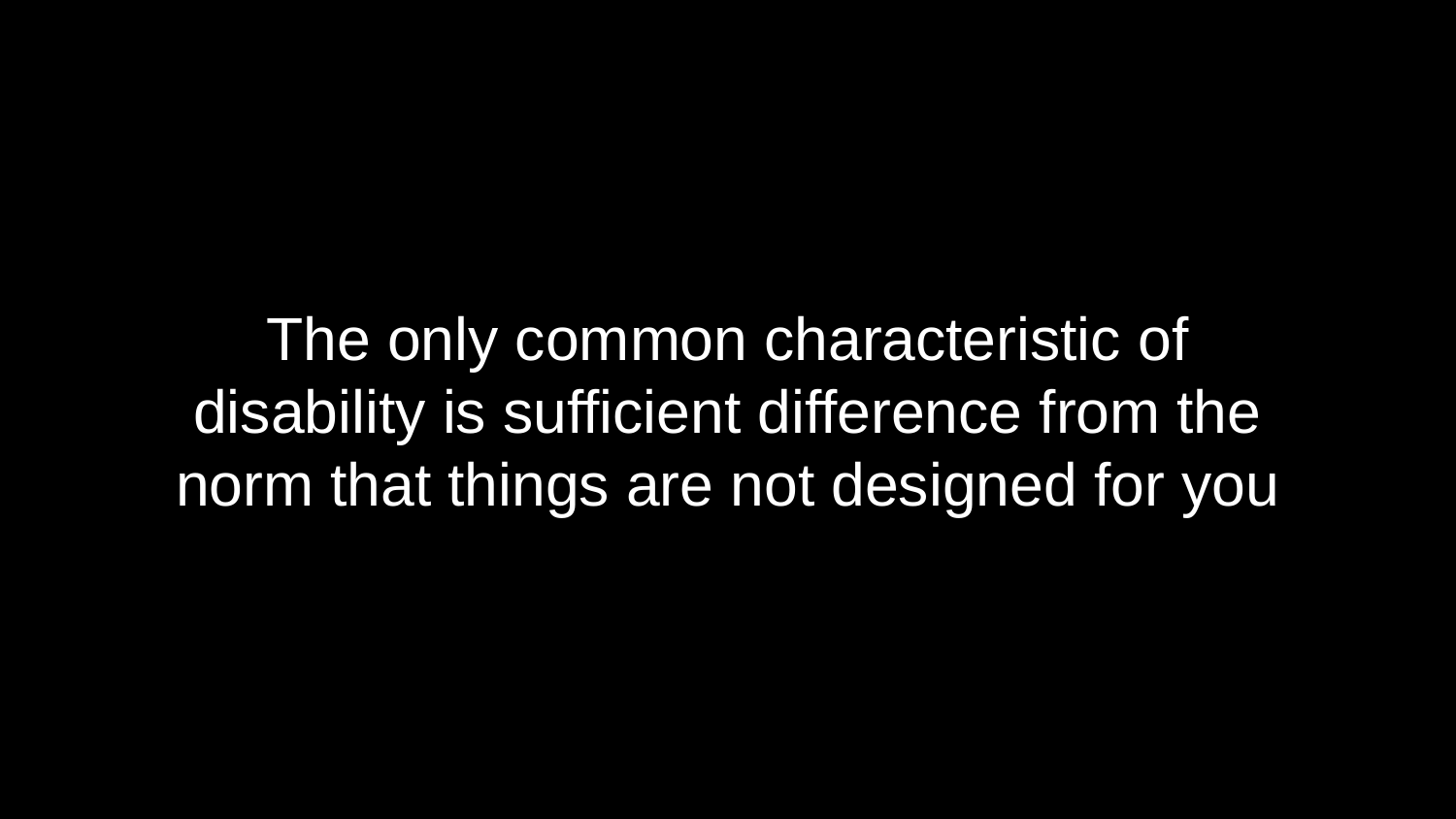

# The only common characteristic of disability is sufficient difference from the norm that things are not designed for you